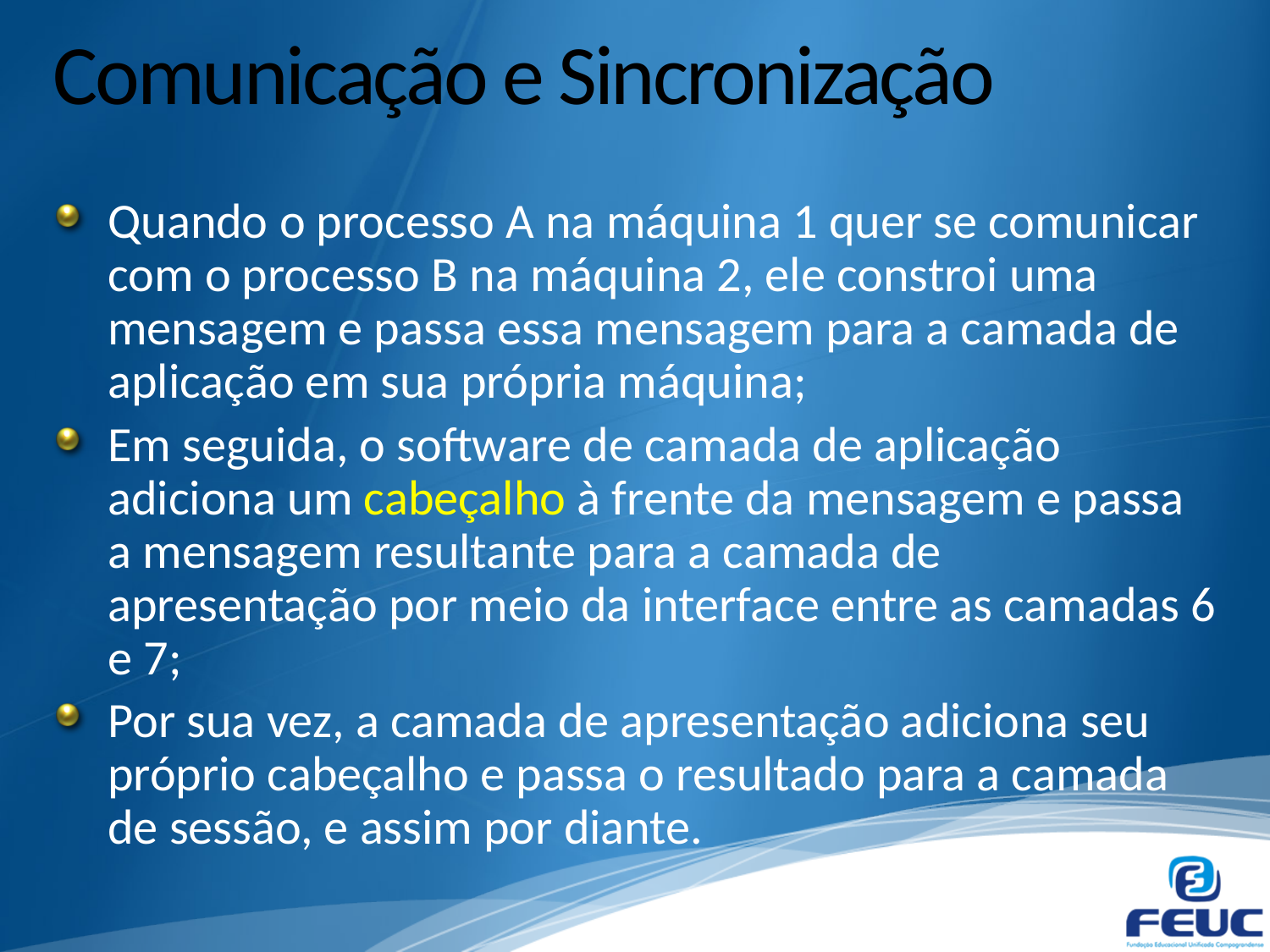

# Comunicação e Sincronização
Quando o processo A na máquina 1 quer se comunicar com o processo B na máquina 2, ele constroi uma mensagem e passa essa mensagem para a camada de aplicação em sua própria máquina;
Em seguida, o software de camada de aplicação adiciona um cabeçalho à frente da mensagem e passa a mensagem resultante para a camada de apresentação por meio da interface entre as camadas 6 e 7;
Por sua vez, a camada de apresentação adiciona seu próprio cabeçalho e passa o resultado para a camada de sessão, e assim por diante.